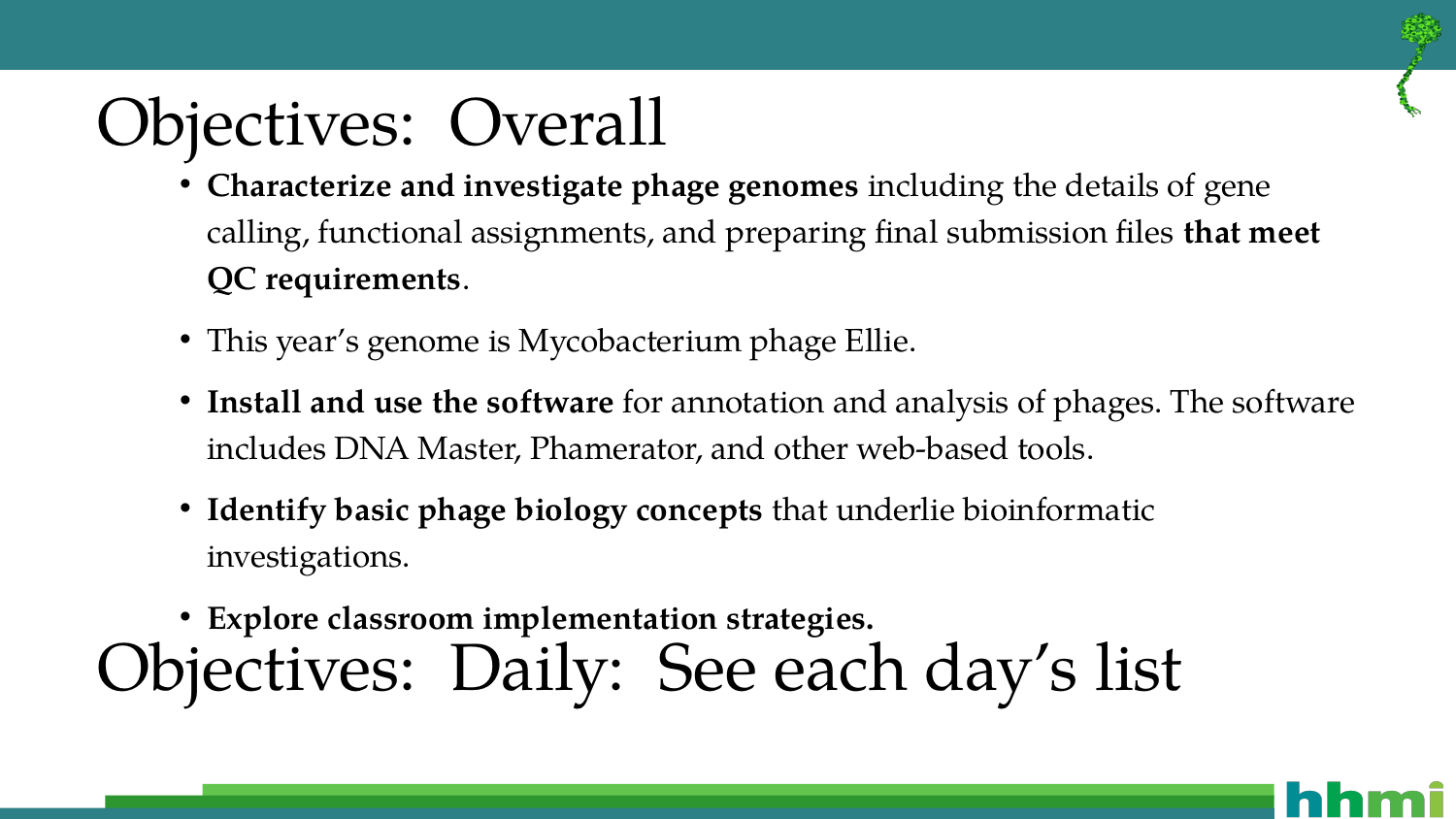

Objectives:  Overall
Characterize and investigate phage genomes including the details of gene calling, functional assignments, and preparing final submission files that meet QC requirements.
This year’s genome is Mycobacterium phage Ellie.
Install and use the software for annotation and analysis of phages. The software includes DNA Master, Phamerator, and other web-based tools.
Identify basic phage biology concepts that underlie bioinformatic investigations.
Explore classroom implementation strategies.

Objectives:  Daily:  See each day’s list